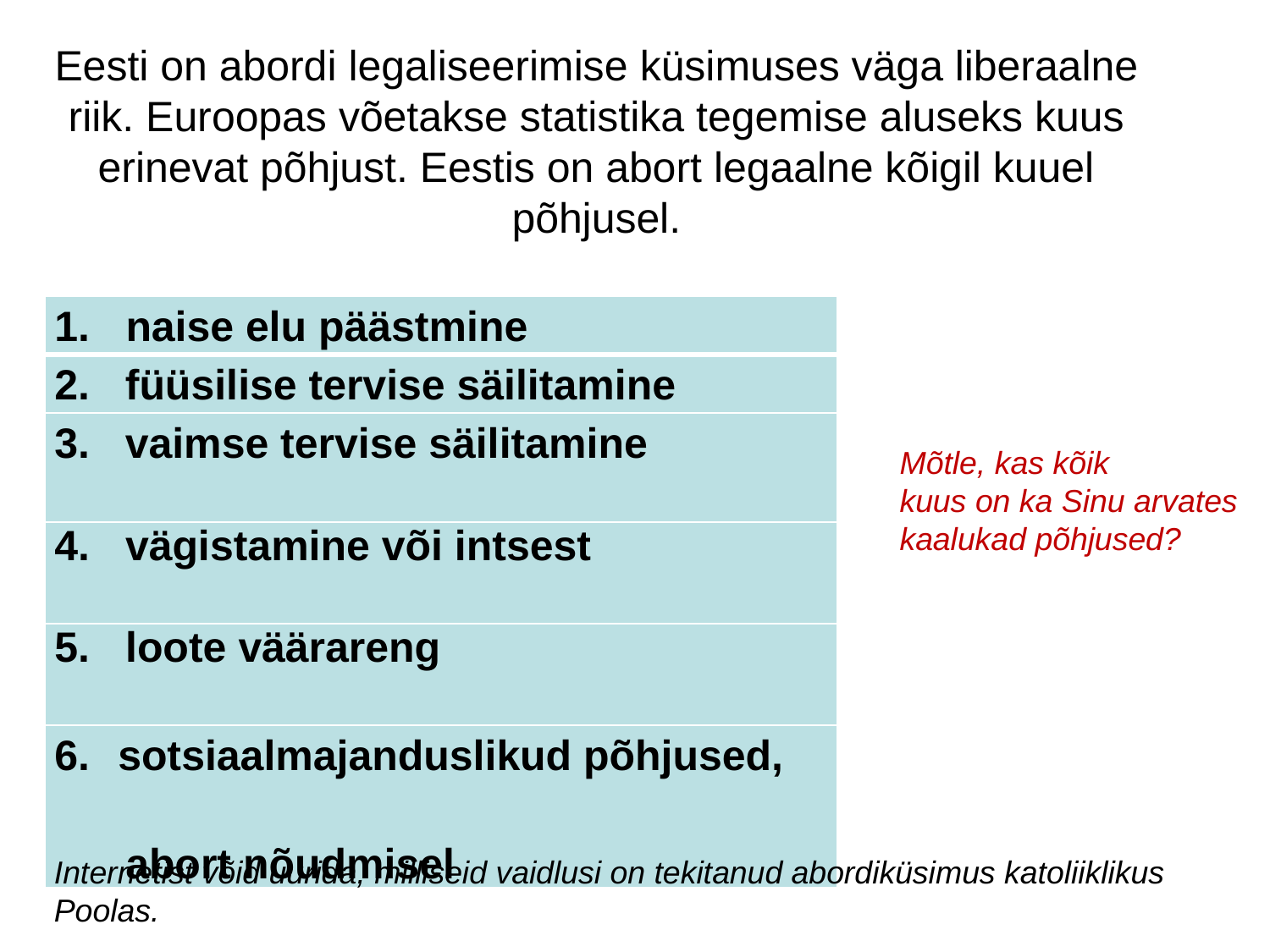

# Eesti on abordi legaliseerimise küsimuses väga liberaalne riik. Euroopas võetakse statistika tegemise aluseks kuus erinevat põhjust. Eestis on abort legaalne kõigil kuuel põhjusel.
| naise elu päästmine |
| --- |
| 2. füüsilise tervise säilitamine |
| 3. vaimse tervise säilitamine |
| 4. vägistamine või intsest |
| 5. loote väärareng |
| sotsiaalmajanduslikud põhjused, abort nõudmisel |
Mõtle, kas kõik
kuus on ka Sinu arvates
kaalukad põhjused?
Internetist võid uurida, milliseid vaidlusi on tekitanud abordiküsimus katoliiklikus
Poolas.